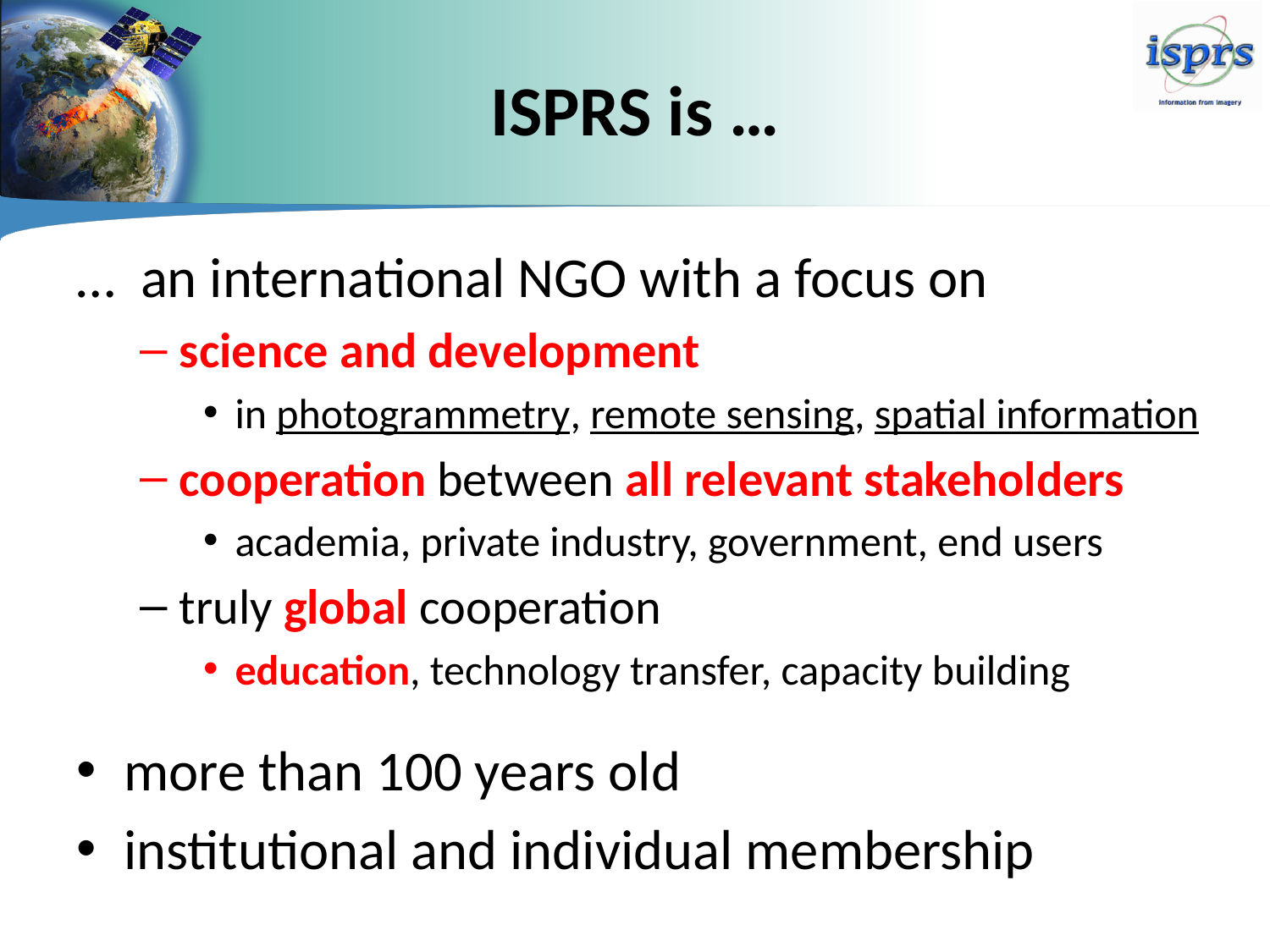

# ISPRS is …
…  an international NGO with a focus on
science and development
in photogrammetry, remote sensing, spatial information
cooperation between all relevant stakeholders
academia, private industry, government, end users
truly global cooperation
education, technology transfer, capacity building

more than 100 years old
institutional and individual membership